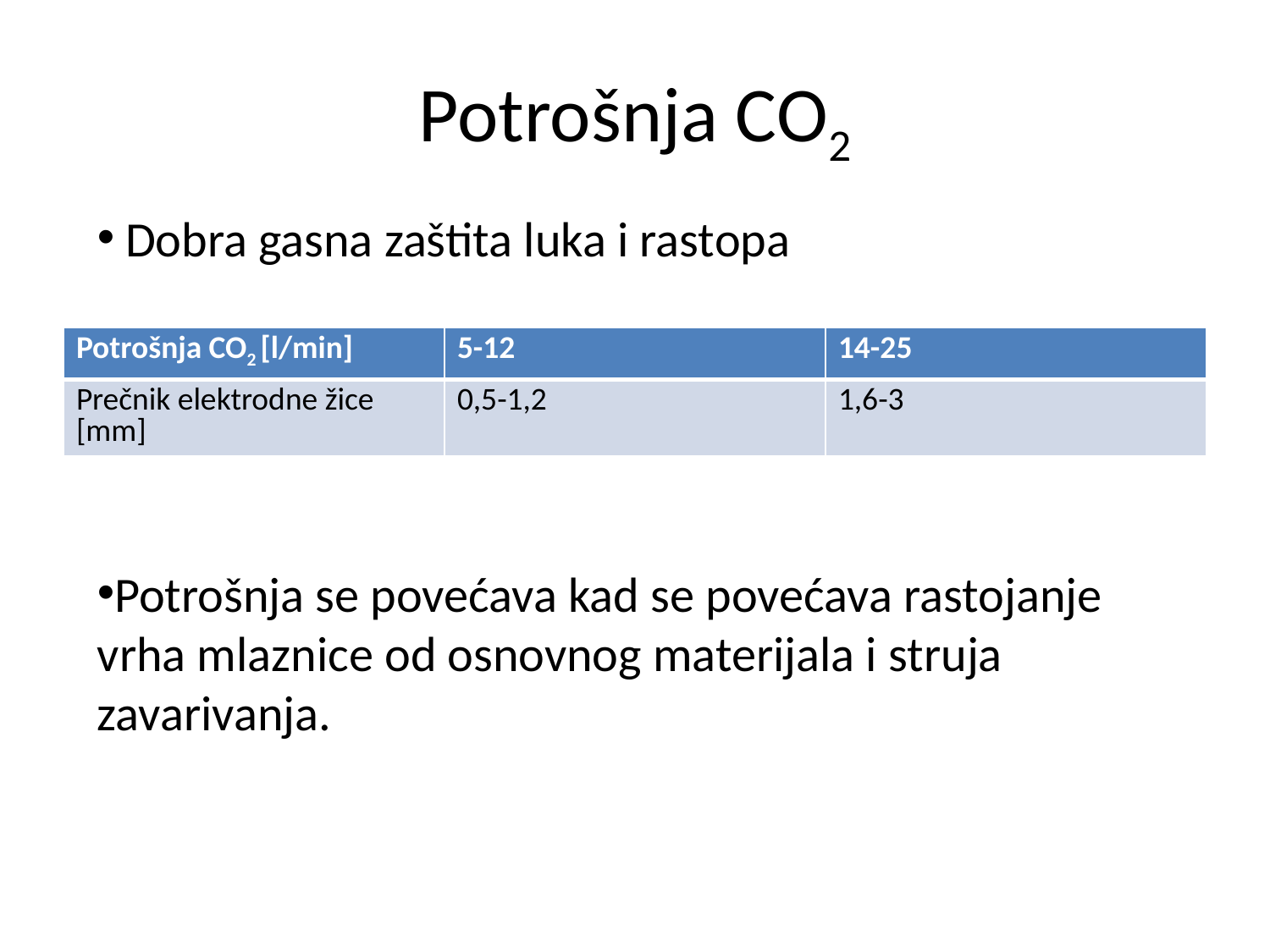

# Potrošnja CO2
 Dobra gasna zaštita luka i rastopa

Potrošnja se povećava kad se povećava rastojanje vrha mlaznice od osnovnog materijala i struja zavarivanja.
| Potrošnja CO2 [l/min] | 5-12 | 14-25 |
| --- | --- | --- |
| Prečnik elektrodne žice [mm] | 0,5-1,2 | 1,6-3 |